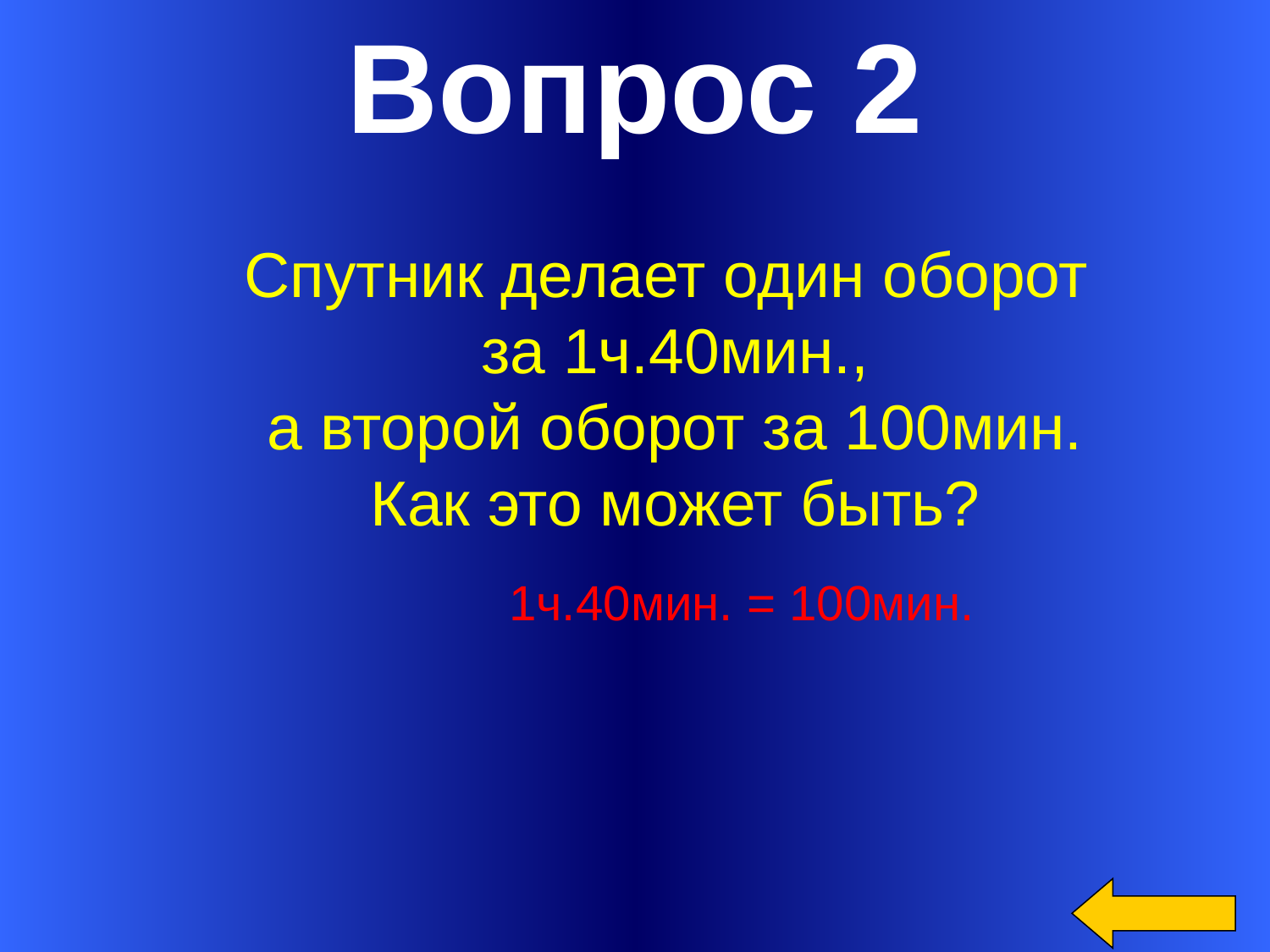

Вопрос 2
Спутник делает один оборот
за 1ч.40мин.,
 а второй оборот за 100мин.
Как это может быть?

                          1ч.40мин. = 100мин.

14